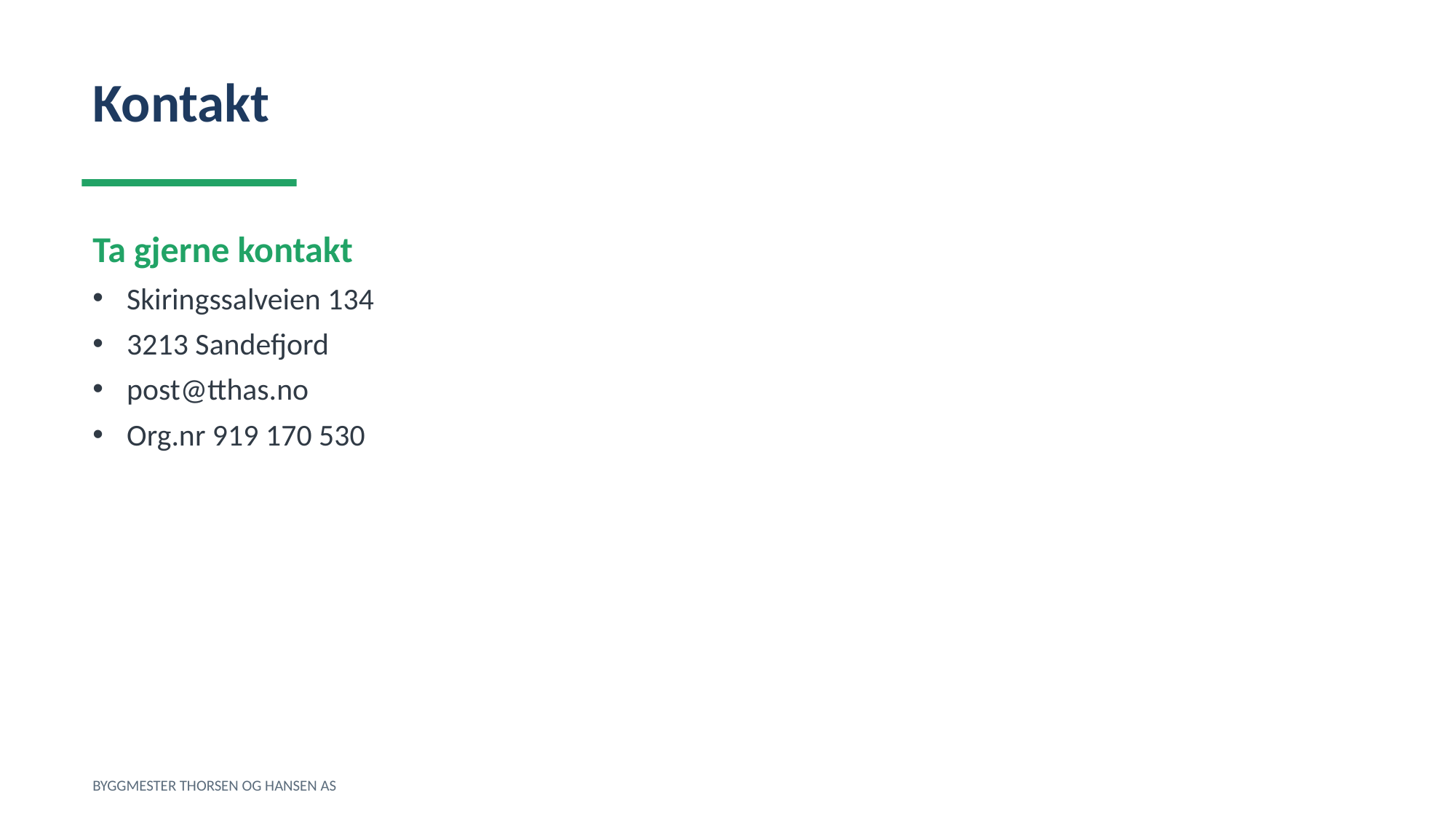

Kontakt

Ta gjerne kontakt
Skiringssalveien 134
3213 Sandefjord
post@tthas.no
Org.nr 919 170 530
BYGGMESTER THORSEN OG HANSEN AS